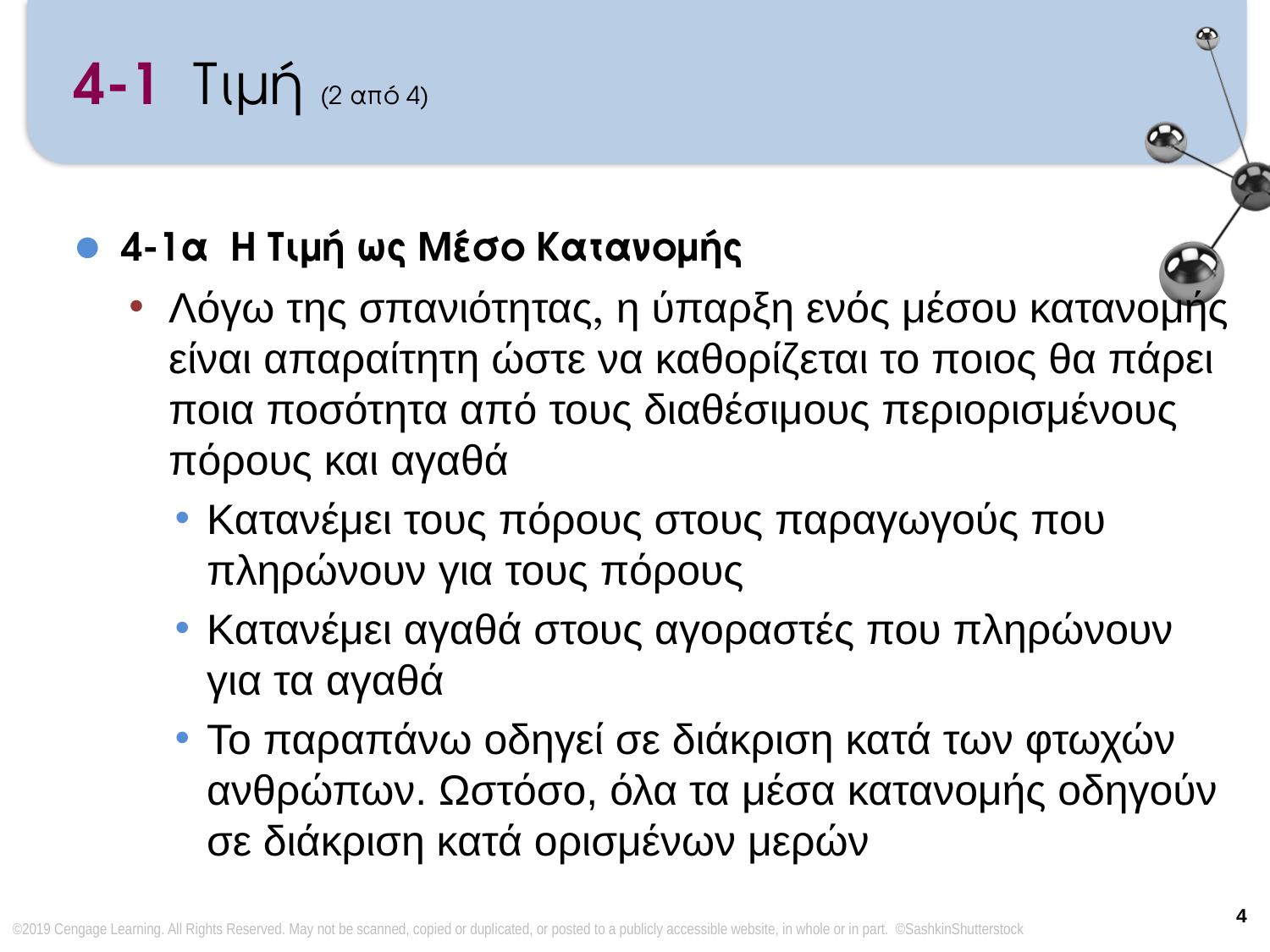

# 4-1  Τιμή (2 από 4)
4-1α  Η Τιμή ως Μέσο Κατανομής
Λόγω της σπανιότητας, η ύπαρξη ενός μέσου κατανομής είναι απαραίτητη ώστε να καθορίζεται το ποιος θα πάρει ποια ποσότητα από τους διαθέσιμους περιορισμένους πόρους και αγαθά
Κατανέμει τους πόρους στους παραγωγούς που πληρώνουν για τους πόρους
Κατανέμει αγαθά στους αγοραστές που πληρώνουν για τα αγαθά
Το παραπάνω οδηγεί σε διάκριση κατά των φτωχών ανθρώπων. Ωστόσο, όλα τα μέσα κατανομής οδηγούν σε διάκριση κατά ορισμένων μερών
4